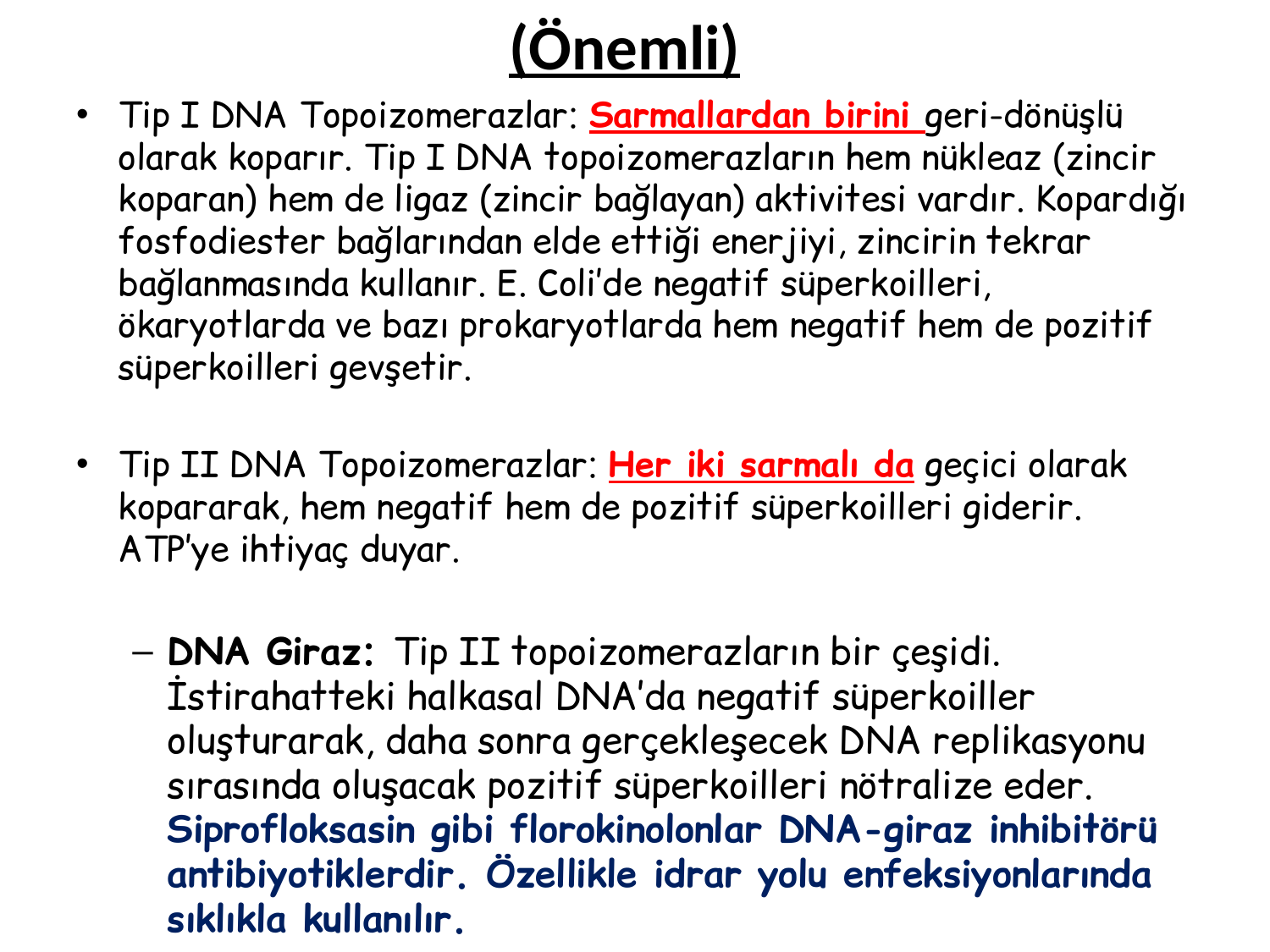

(Önemli)
Tip I DNA Topoizomerazlar: Sarmallardan birini geri-dönüşlü olarak koparır. Tip I DNA topoizomerazların hem nükleaz (zincir koparan) hem de ligaz (zincir bağlayan) aktivitesi vardır. Kopardığı fosfodiester bağlarından elde ettiği enerjiyi, zincirin tekrar bağlanmasında kullanır. E. Coli’de negatif süperkoilleri, ökaryotlarda ve bazı prokaryotlarda hem negatif hem de pozitif süperkoilleri gevşetir.

Tip II DNA Topoizomerazlar: Her iki sarmalı da geçici olarak kopararak, hem negatif hem de pozitif süperkoilleri giderir. ATP’ye ihtiyaç duyar.

DNA Giraz: Tip II topoizomerazların bir çeşidi. İstirahatteki halkasal DNA’da negatif süperkoiller oluşturarak, daha sonra gerçekleşecek DNA replikasyonu sırasında oluşacak pozitif süperkoilleri nötralize eder. Siprofloksasin gibi florokinolonlar DNA-giraz inhibitörü antibiyotiklerdir. Özellikle idrar yolu enfeksiyonlarında sıklıkla kullanılır.